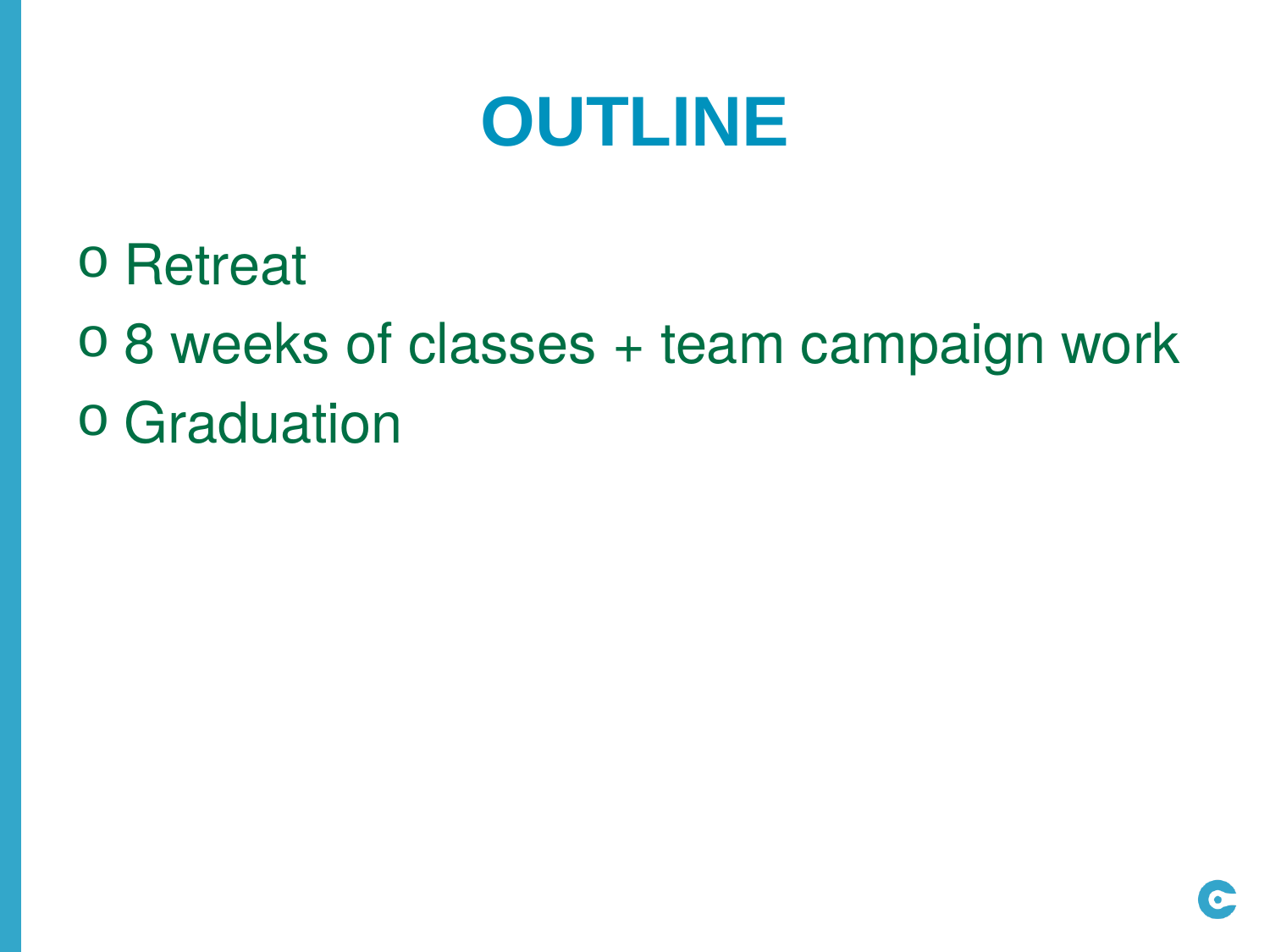

# Outline
Retreat
8 weeks of classes + team campaign work
Graduation